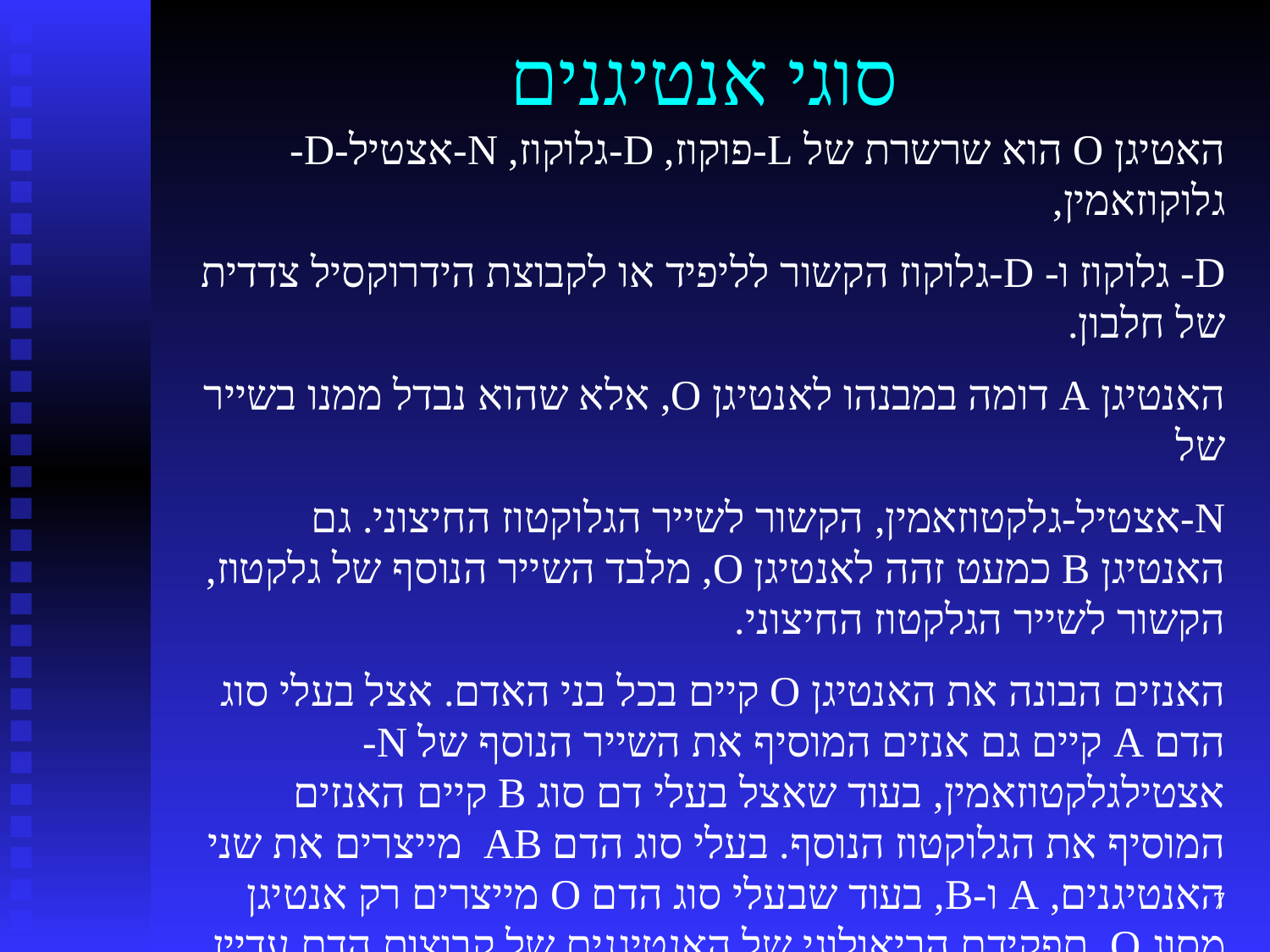

סוגי אנטיגנים
האטיגן O הוא שרשרת של L-פוקוז, D-גלוקוז, N-אצטיל-D-גלוקוזאמין,
D- גלוקוז ו- D-גלוקוז הקשור לליפיד או לקבוצת הידרוקסיל צדדית של חלבון.
האנטיגן A דומה במבנהו לאנטיגן O, אלא שהוא נבדל ממנו בשייר של
N-אצטיל-גלקטוזאמין, הקשור לשייר הגלוקטוז החיצוני. גם האנטיגן B כמעט זהה לאנטיגן O, מלבד השייר הנוסף של גלקטוז, הקשור לשייר הגלקטוז החיצוני.
האנזים הבונה את האנטיגן O קיים בכל בני האדם. אצל בעלי סוג הדם A קיים גם אנזים המוסיף את השייר הנוסף של N-אצטילגלקטוזאמין, בעוד שאצל בעלי דם סוג B קיים האנזים המוסיף את הגלוקטוז הנוסף. בעלי סוג הדם AB  מייצרים את שני האנטיגנים, A ו-B, בעוד שבעלי סוג הדם O מייצרים רק אנטיגן מסוג O. תפקידם הביאולוגי של האנטיגנים של קבוצות הדם עדיין איננו ברור.
7